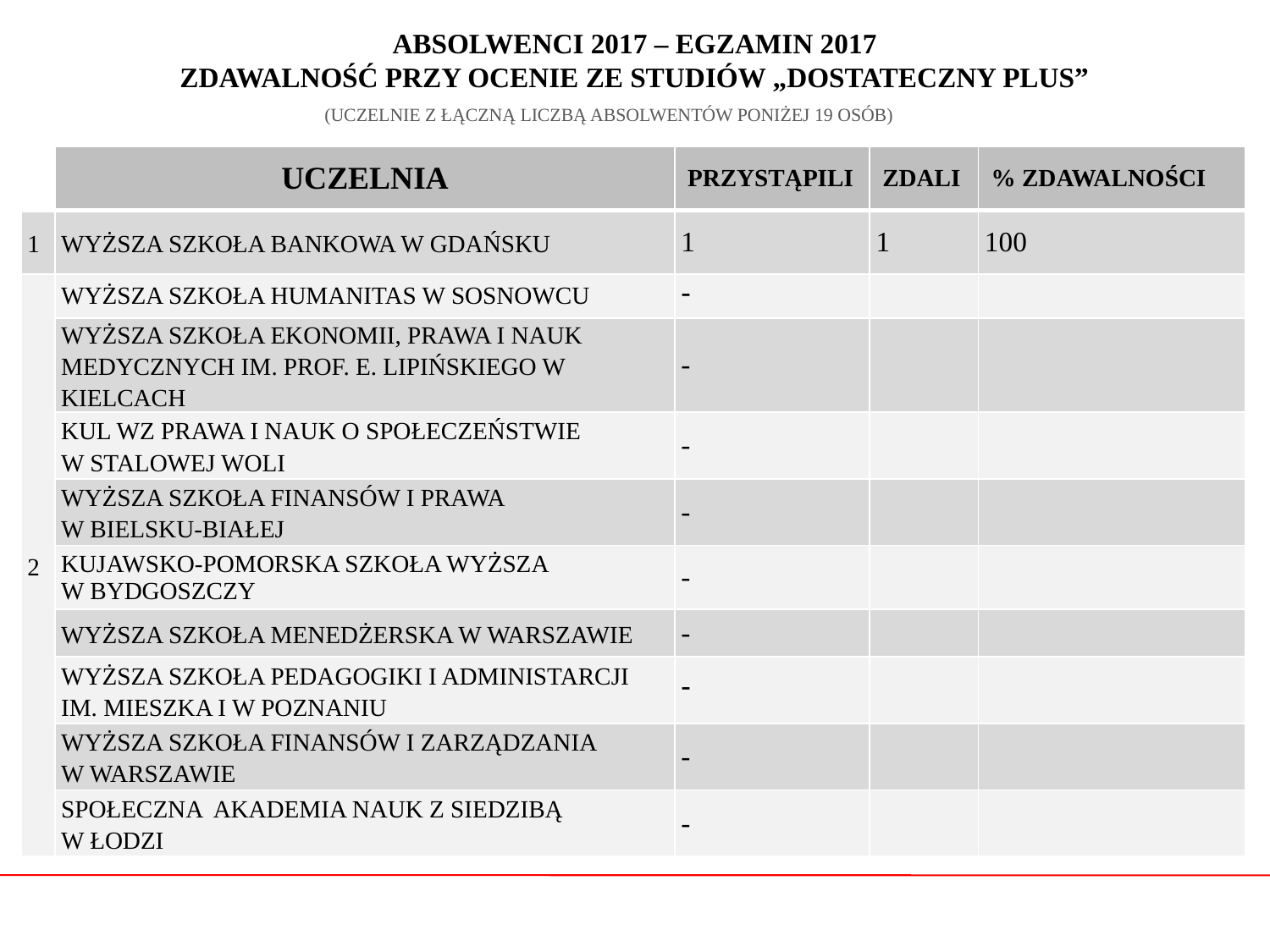

# ABSOLWENCI 2017 – EGZAMIN 2017 ZDAWALNOŚĆ PRZY OCENIE ZE STUDIÓW „DOSTATECZNY PLUS” (UCZELNIE Z ŁĄCZNĄ LICZBĄ ABSOLWENTÓW PONIŻEJ 19 OSÓB)
|  | UCZELNIA | PRZYSTĄPILI | ZDALI | % ZDAWALNOŚCI |
| --- | --- | --- | --- | --- |
| 1 | WYŻSZA SZKOŁA BANKOWA W GDAŃSKU | 1 | 1 | 100 |
| 2 | WYŻSZA SZKOŁA HUMANITAS W SOSNOWCU | - |  |  |
|  | WYŻSZA SZKOŁA EKONOMII, PRAWA I NAUK MEDYCZNYCH IM. PROF. E. LIPIŃSKIEGO W KIELCACH | - |  |  |
|  | KUL WZ PRAWA I NAUK O SPOŁECZEŃSTWIE W STALOWEJ WOLI | - |  |  |
|  | WYŻSZA SZKOŁA FINANSÓW I PRAWA W BIELSKU-BIAŁEJ | - |  |  |
|  | KUJAWSKO-POMORSKA SZKOŁA WYŻSZA W BYDGOSZCZY | - |  |  |
|  | WYŻSZA SZKOŁA MENEDŻERSKA W WARSZAWIE | - |  |  |
|  | WYŻSZA SZKOŁA PEDAGOGIKI I ADMINISTARCJI IM. MIESZKA I W POZNANIU | - |  |  |
|  | WYŻSZA SZKOŁA FINANSÓW I ZARZĄDZANIA W WARSZAWIE | - |  |  |
|  | SPOŁECZNA AKADEMIA NAUK Z SIEDZIBĄ W ŁODZI | - |  |  |